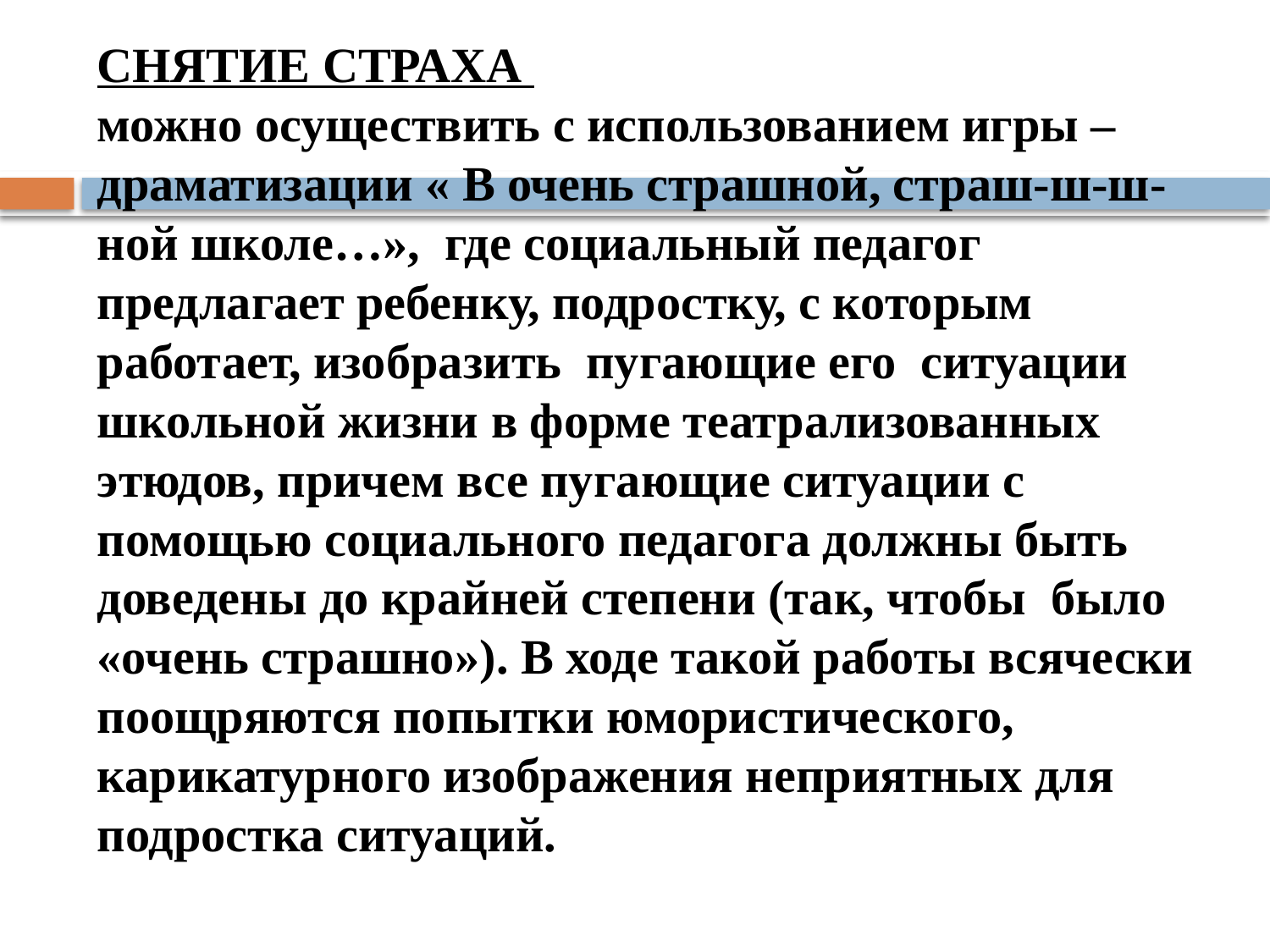

# СНЯТИЕ СТРАХА можно осуществить с использованием игры – драматизации « В очень страшной, страш-ш-ш-ной школе…»,  где социальный педагог предлагает ребенку, подростку, с которым работает, изобразить  пугающие его  ситуации школьной жизни в форме театрализованных этюдов, причем все пугающие ситуации с помощью социального педагога должны быть доведены до крайней степени (так, чтобы  было «очень страшно»). В ходе такой работы всячески поощряются попытки юмористического, карикатурного изображения неприятных для подростка ситуаций.